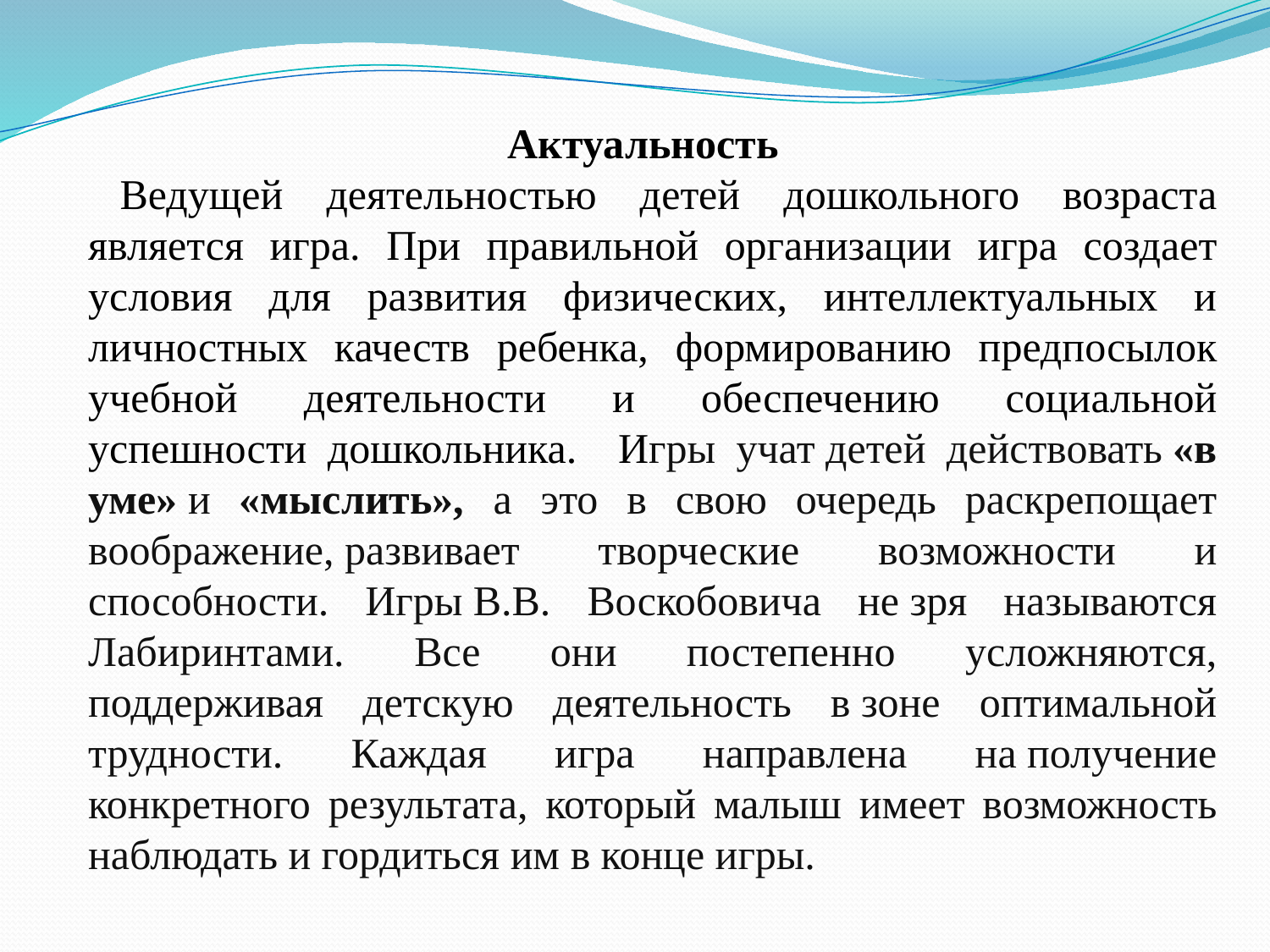

Актуальность
Ведущей деятельностью детей дошкольного возраста является игра. При правильной организации игра создает условия для развития физических, интеллектуальных и личностных качеств ребенка, формированию предпосылок учебной деятельности и обеспечению социальной успешности дошкольника.  Игры учат детей действовать «в уме» и «мыслить», а это в свою очередь раскрепощает воображение, развивает творческие возможности и способности. Игры В.В. Воскобовича не зря называются Лабиринтами. Все они постепенно усложняются, поддерживая детскую деятельность в зоне оптимальной трудности. Каждая игра направлена на получение конкретного результата, который малыш имеет возможность наблюдать и гордиться им в конце игры.